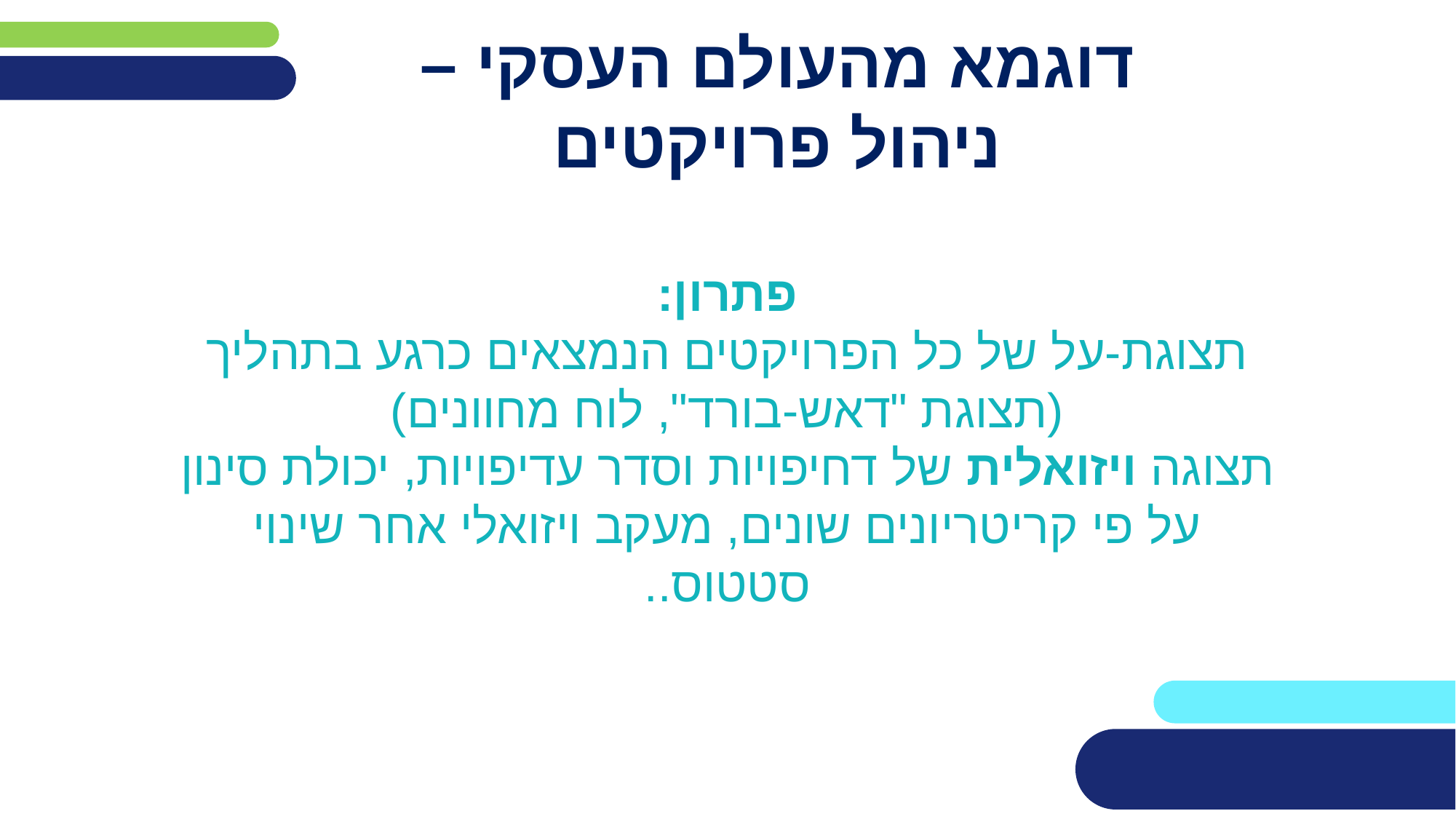

# דוגמא מהעולם העסקי – ניהול פרויקטים
פתרון:
תצוגת-על של כל הפרויקטים הנמצאים כרגע בתהליך (תצוגת "דאש-בורד", לוח מחוונים)
תצוגה ויזואלית של דחיפויות וסדר עדיפויות, יכולת סינון על פי קריטריונים שונים, מעקב ויזואלי אחר שינוי סטטוס..